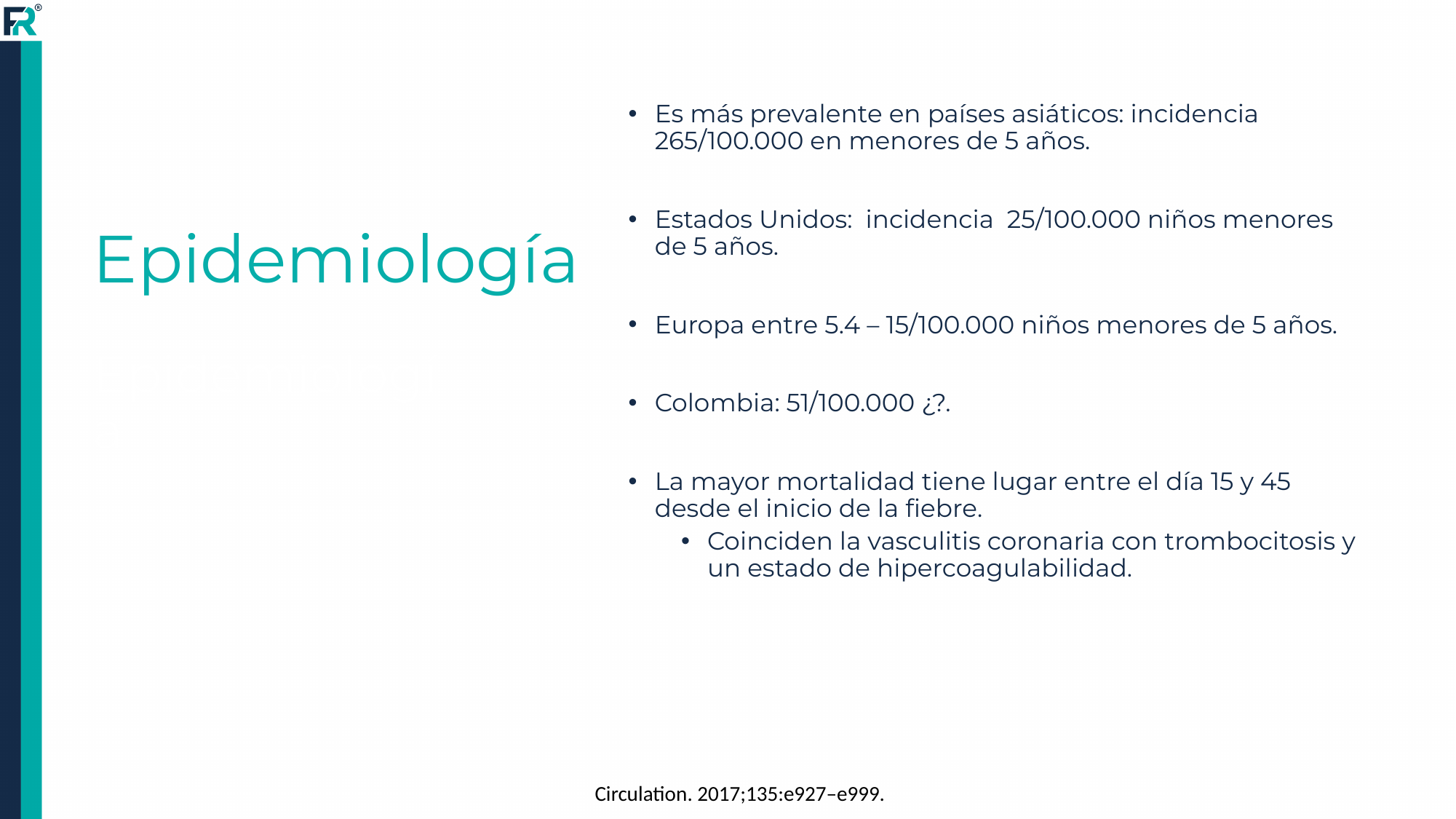

Es más prevalente en países asiáticos: incidencia 265/100.000 en menores de 5 años.

Estados Unidos:  incidencia  25/100.000 niños menores de 5 años.

Europa entre 5.4 – 15/100.000 niños menores de 5 años.

Colombia: 51/100.000 ¿?.

La mayor mortalidad tiene lugar entre el día 15 y 45 desde el inicio de la fiebre.
Coinciden la vasculitis coronaria con trombocitosis y un estado de hipercoagulabilidad.
# Epidemiología
Epidemiología
Circulation. 2017;135:e927–e999.